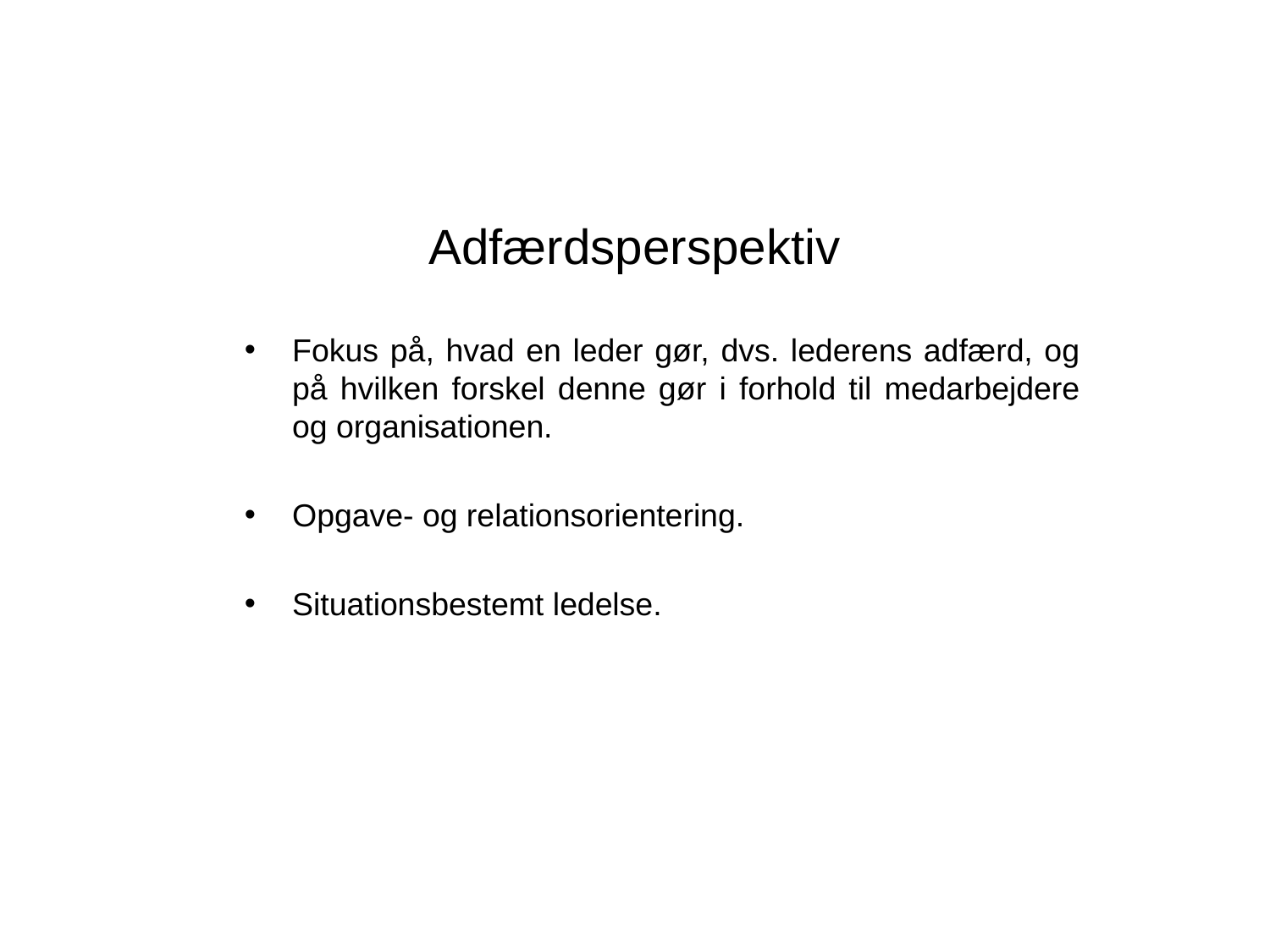

# Adfærdsperspektiv
Fokus på, hvad en leder gør, dvs. lederens adfærd, og på hvilken forskel denne gør i forhold til medarbejdere og organisationen.

Opgave- og relationsorientering.

Situationsbestemt ledelse.